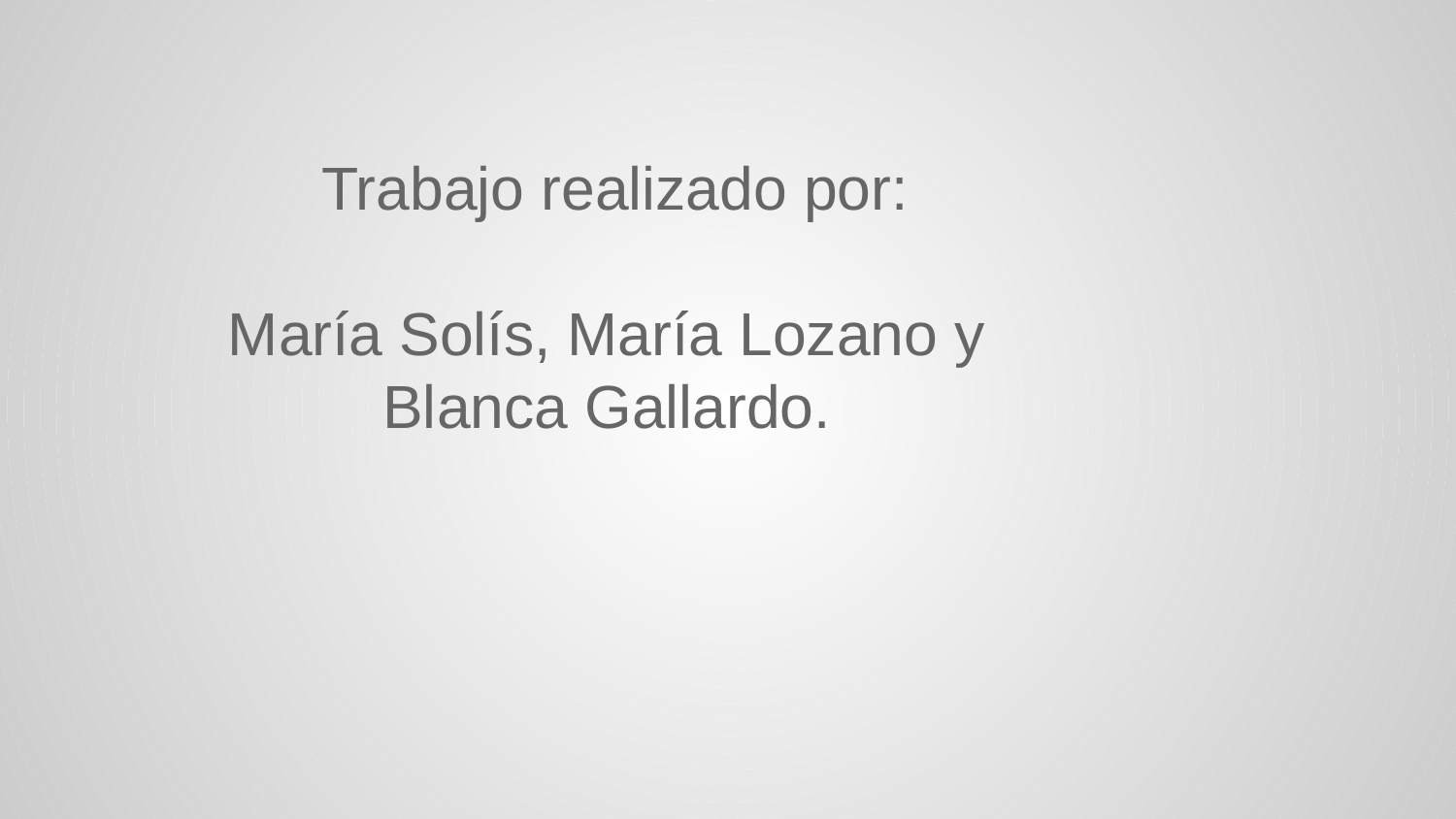

Trabajo realizado por:

María Solís, María Lozano y
Blanca Gallardo.